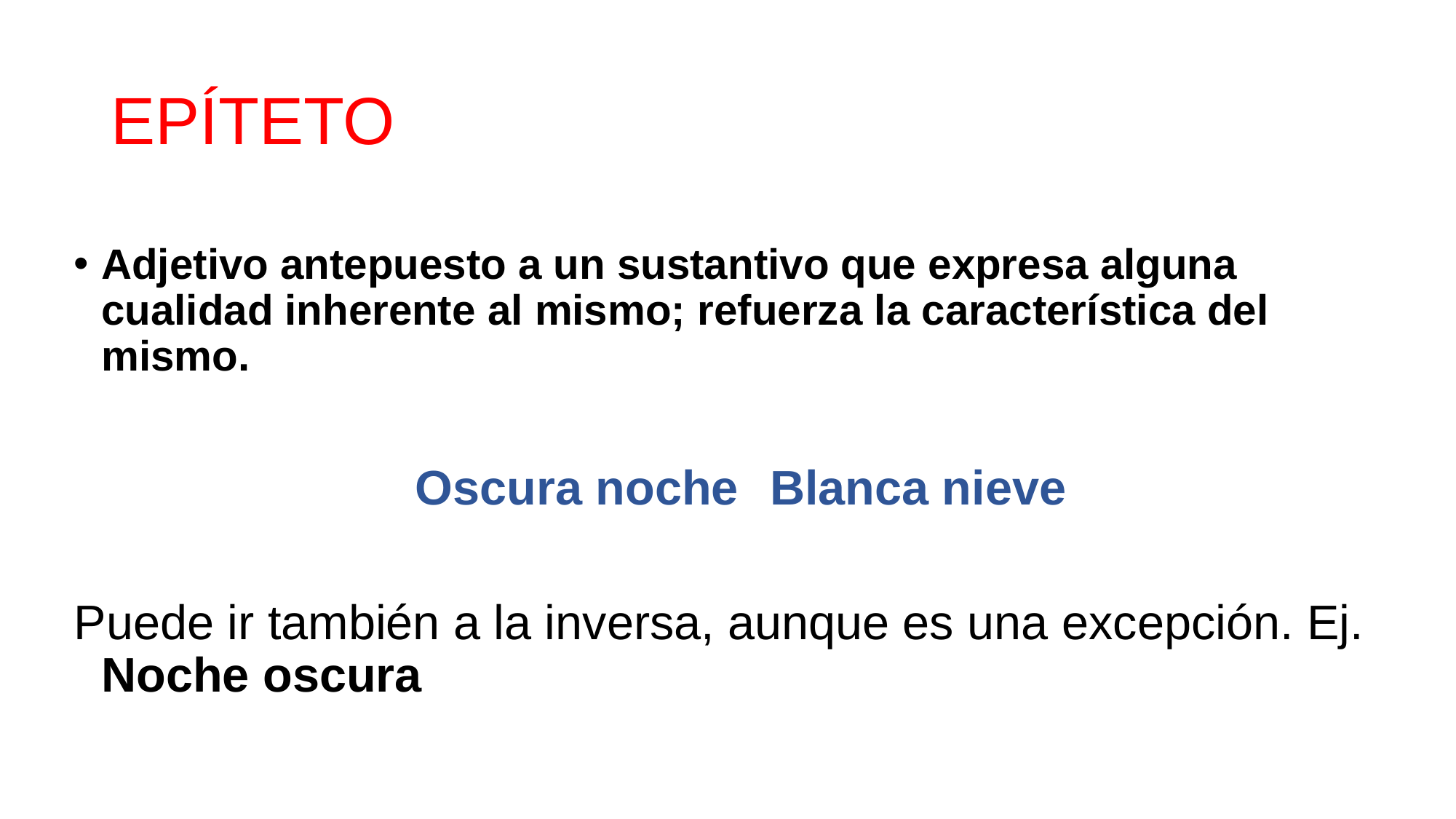

# EPÍTETO

Adjetivo antepuesto a un sustantivo que expresa alguna cualidad inherente al mismo; refuerza la característica del mismo.

Oscura noche	Blanca nieve

Puede ir también a la inversa, aunque es una excepción. Ej.  Noche oscura